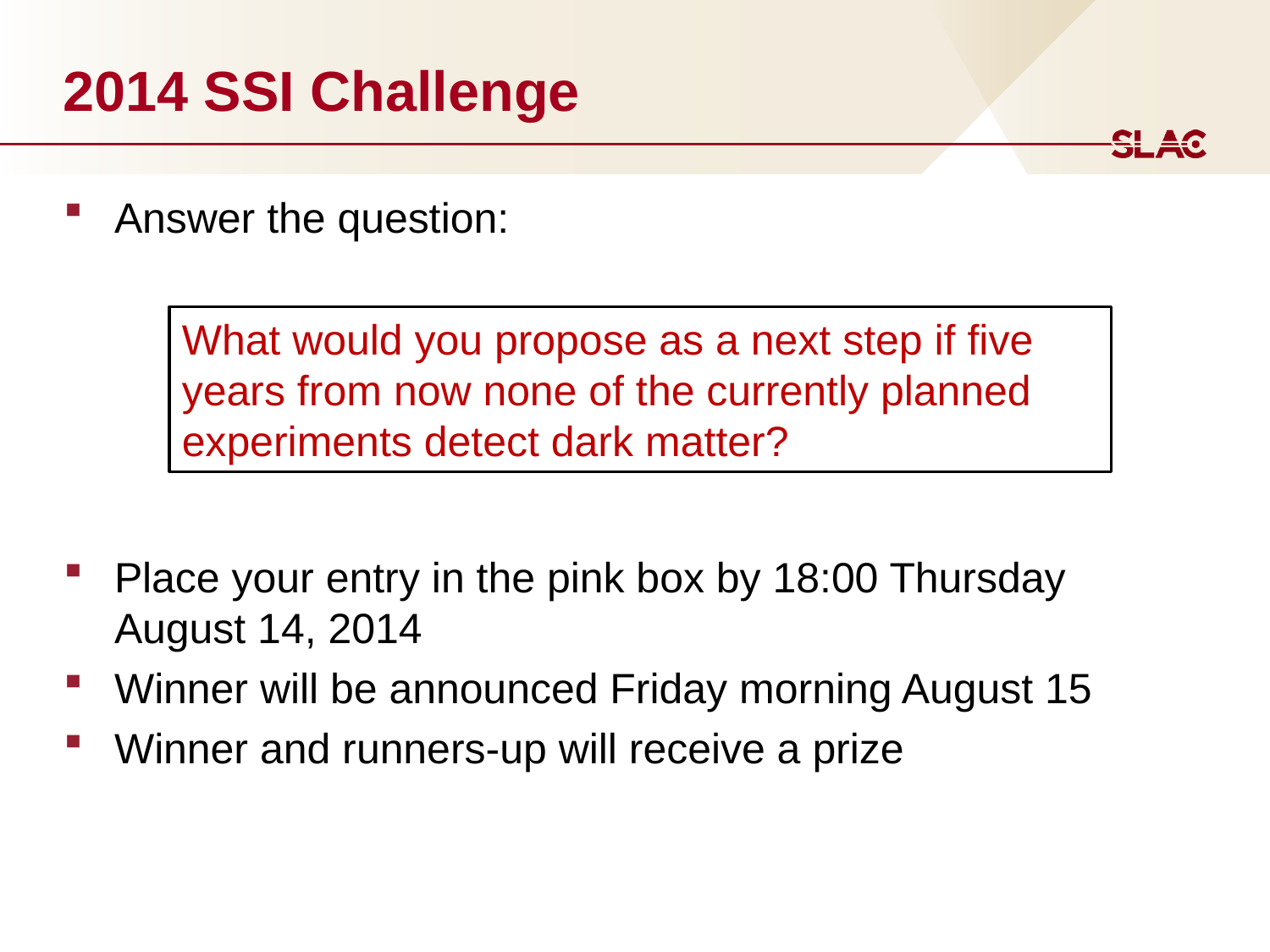

# 2014 SSI Challenge
Answer the question:

Place your entry in the pink box by 18:00 Thursday August 14, 2014
Winner will be announced Friday morning August 15
Winner and runners-up will receive a prize
What would you propose as a next step if five years from now none of the currently planned experiments detect dark matter?